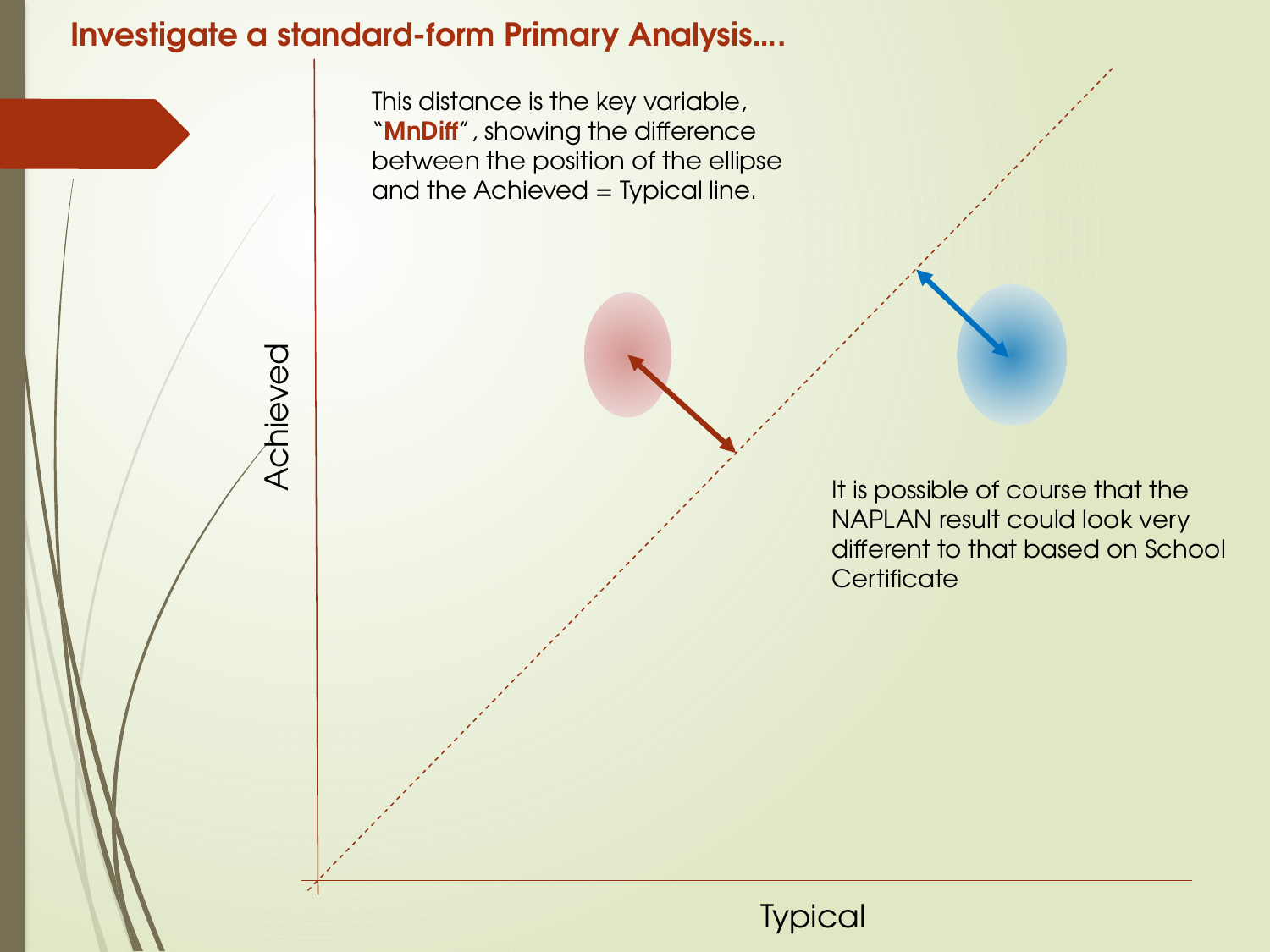

Investigate a standard-form Primary Analysis….
This distance is the key variable, “MnDiff”, showing the difference between the position of the ellipse and the Achieved = Typical line.

Achieved
It is possible of course that the NAPLAN result could look very different to that based on School Certificate
Typical